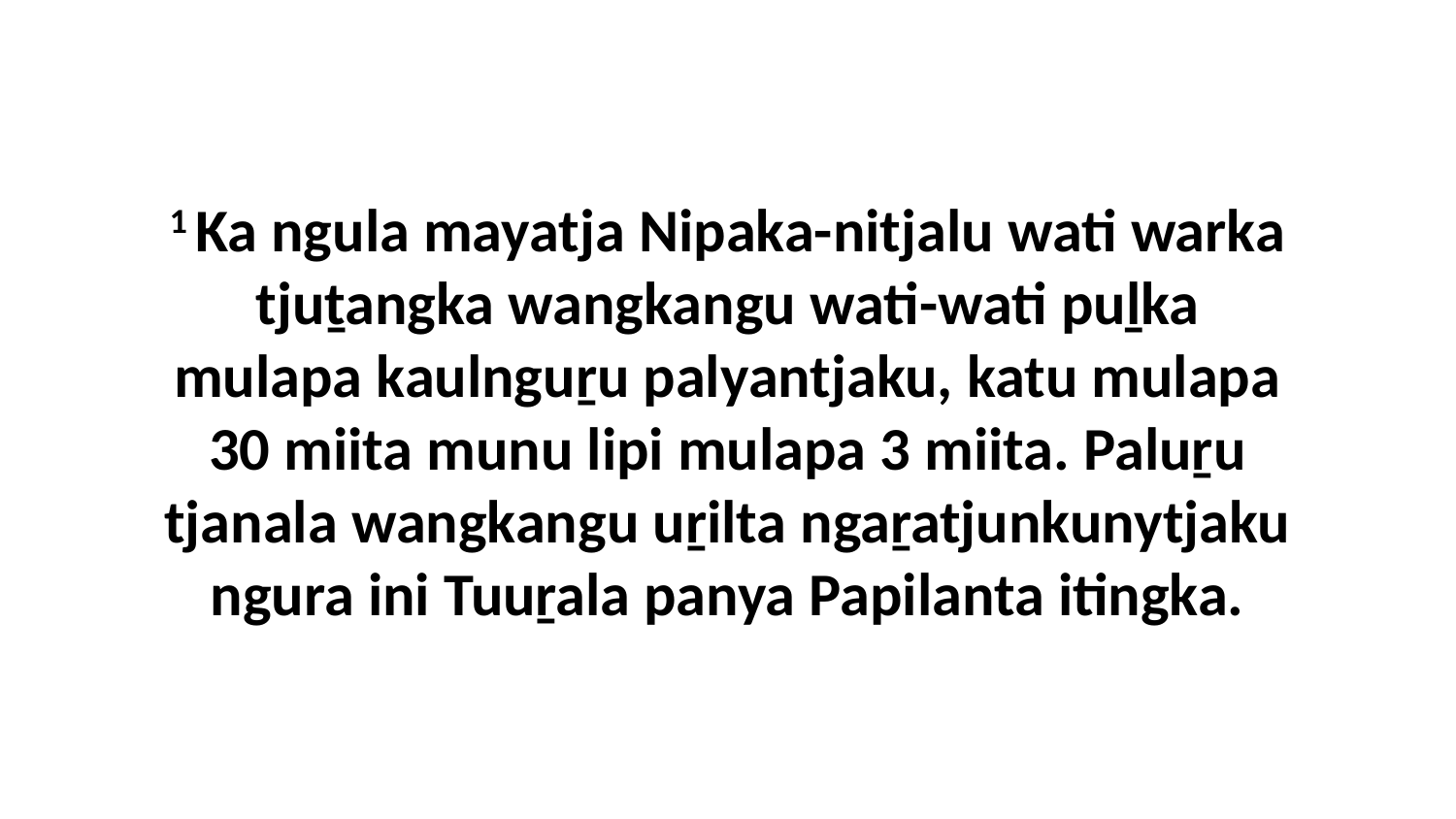

1 Ka ngula mayatja Nipaka-nitjalu wati warka tjuṯangka wangkangu wati-wati puḻka mulapa kaulnguṟu palyantjaku, katu mulapa 30 miita munu lipi mulapa 3 miita. Paluṟu tjanala wangkangu uṟilta ngaṟatjunkunytjaku ngura ini Tuuṟala panya Papilanta itingka.